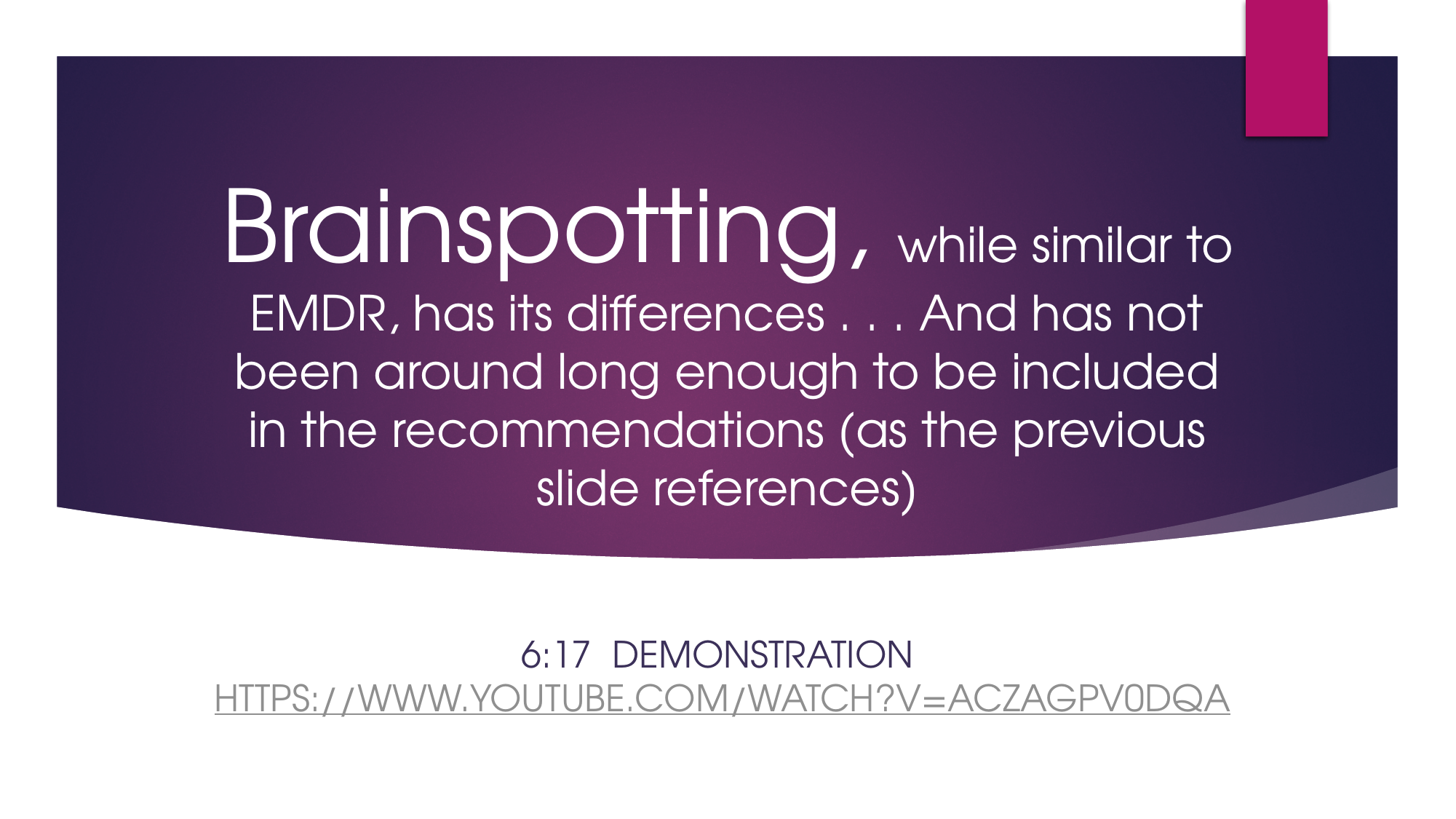

# Brainspotting, while similar to EMDR, has its differences . . . And has not been around long enough to be included in the recommendations (as the previous slide references)

6:17  demonstration  https://www.youtube.com/watch?v=aczAGpv0dqA